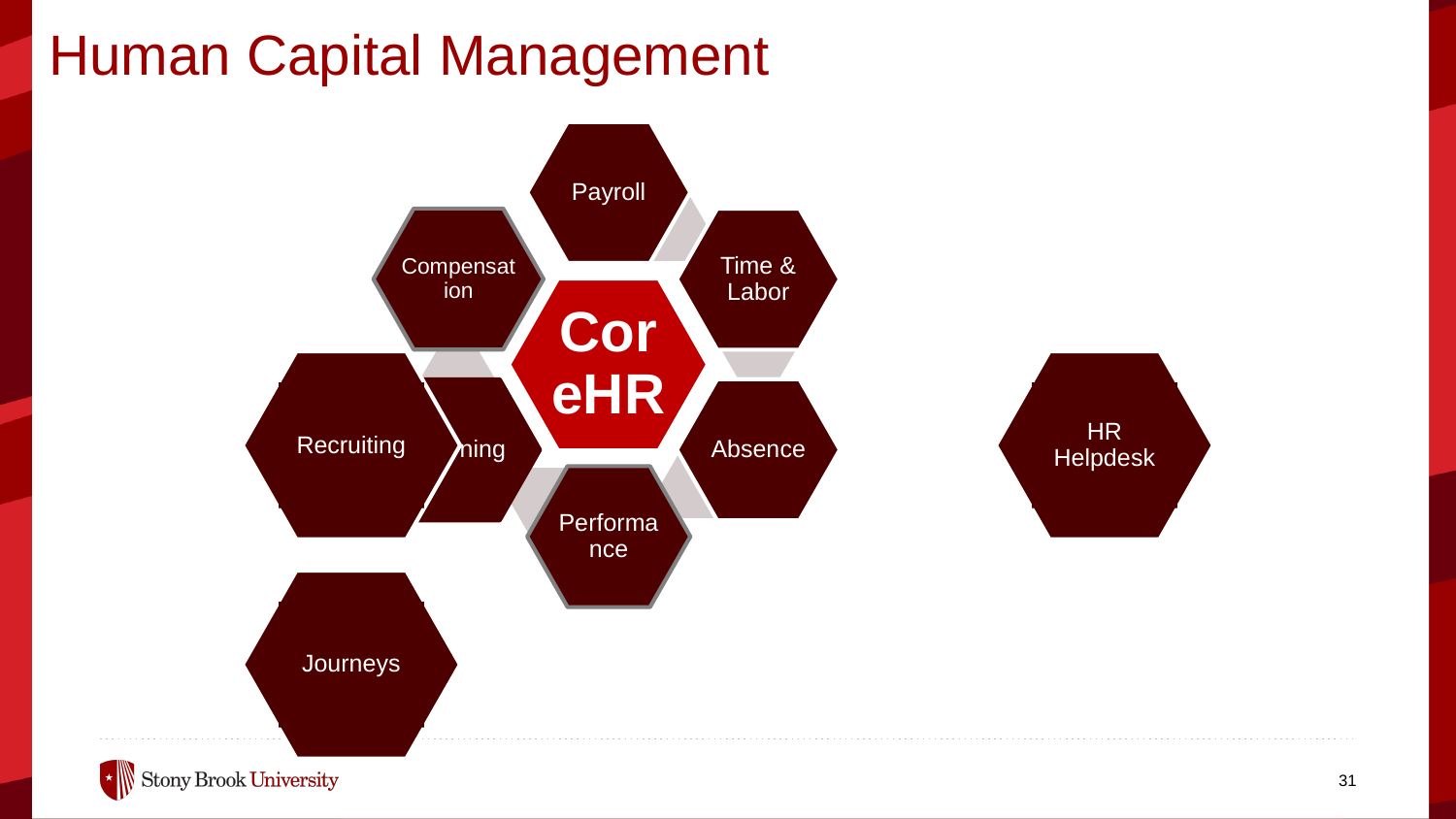

Human Capital Management

CoreHR
Payroll
Time & Labor
Absence
Performance
Learning
Compensation

Recruiting

HR Helpdesk

Journeys